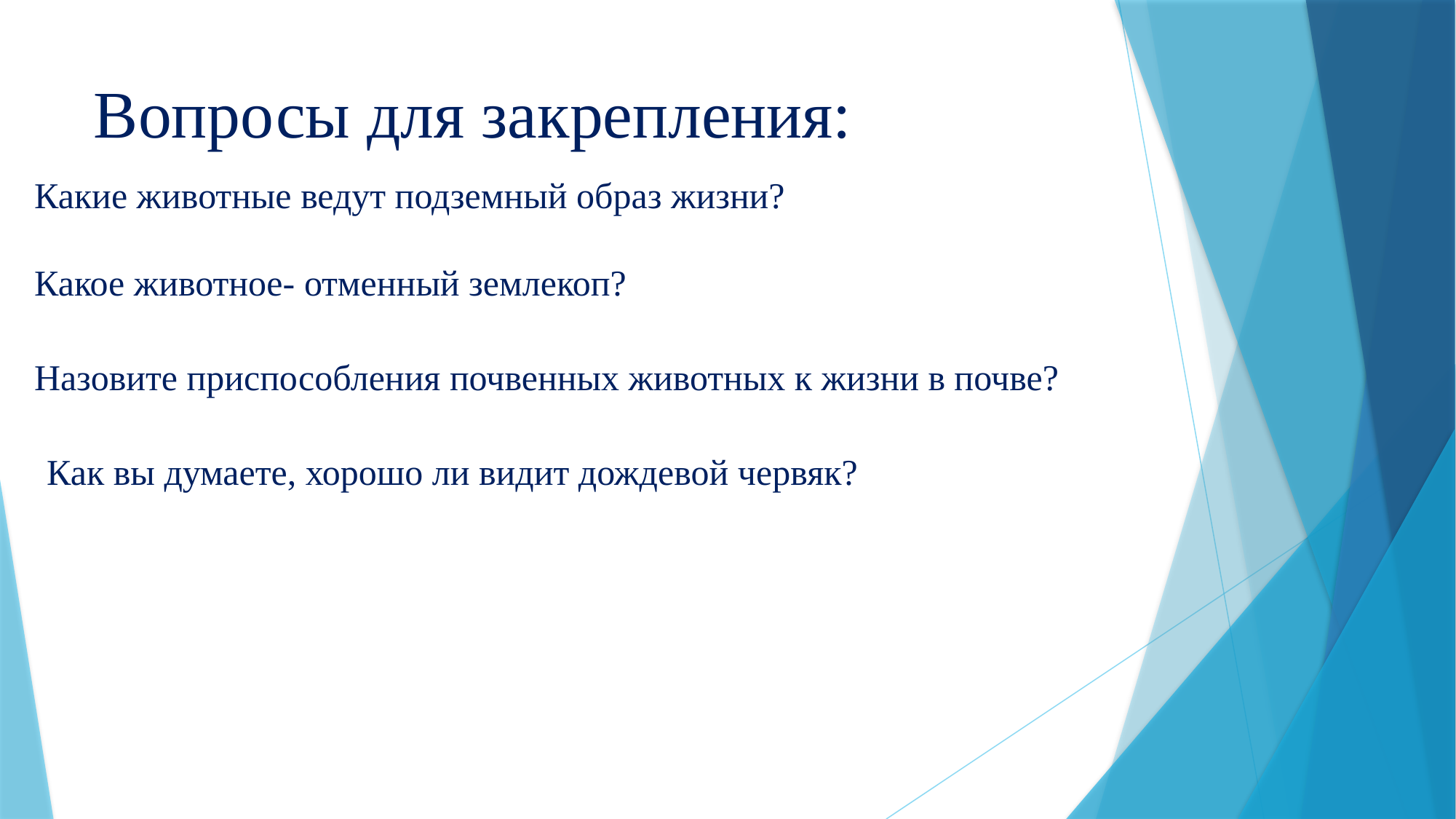

Вопросы для закрепления:
Какие животные ведут подземный образ жизни?

Какое животное- отменный землекоп?
Назовите приспособления почвенных животных к жизни в почве?
Как вы думаете, хорошо ли видит дождевой червяк?